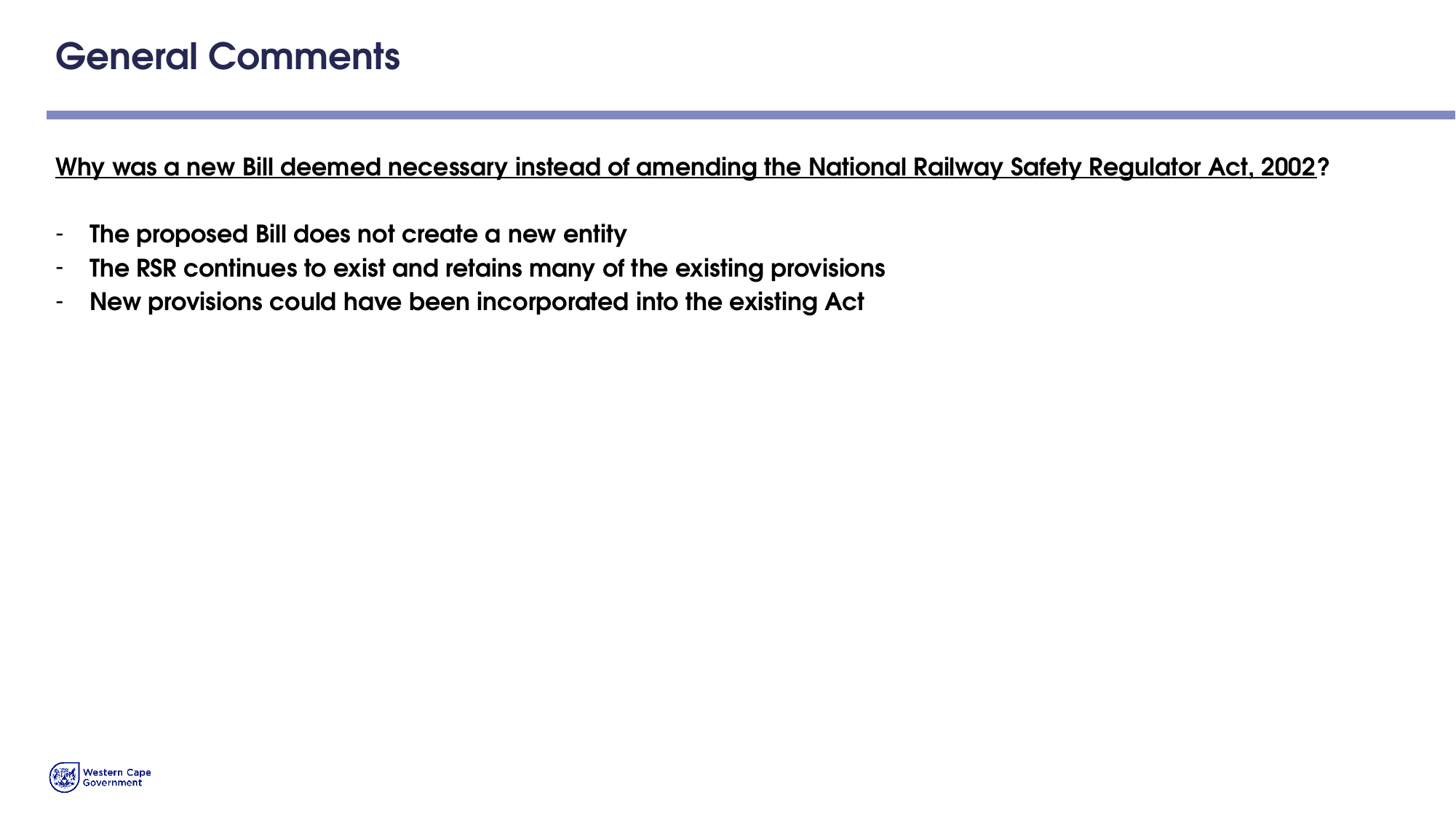

# General Comments
Why was a new Bill deemed necessary instead of amending the National Railway Safety Regulator Act, 2002?

The proposed Bill does not create a new entity
The RSR continues to exist and retains many of the existing provisions
New provisions could have been incorporated into the existing Act